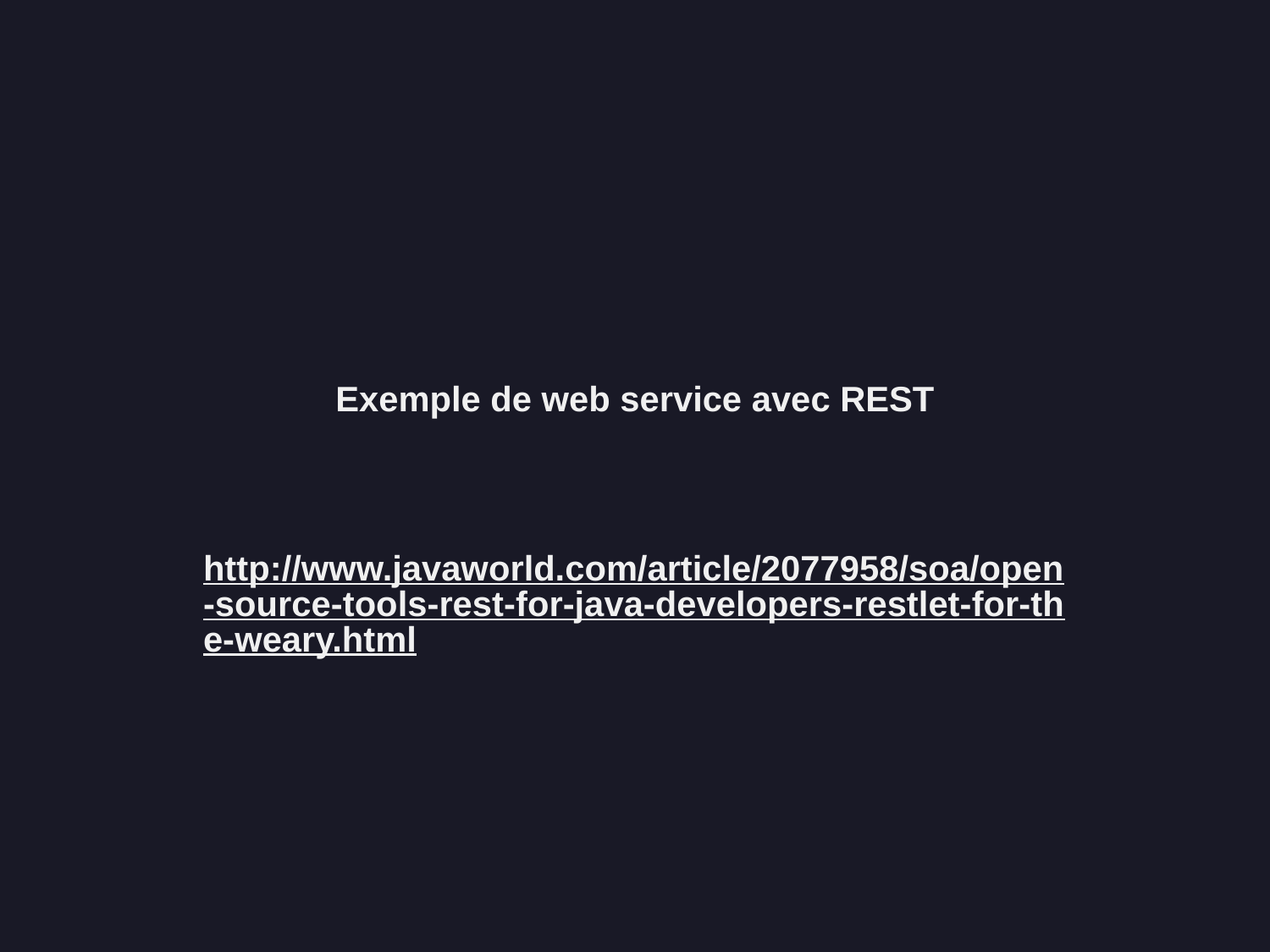

# Exemple de web service avec REST
http://www.javaworld.com/article/2077958/soa/open-source-tools-rest-for-java-developers-restlet-for-the-weary.html